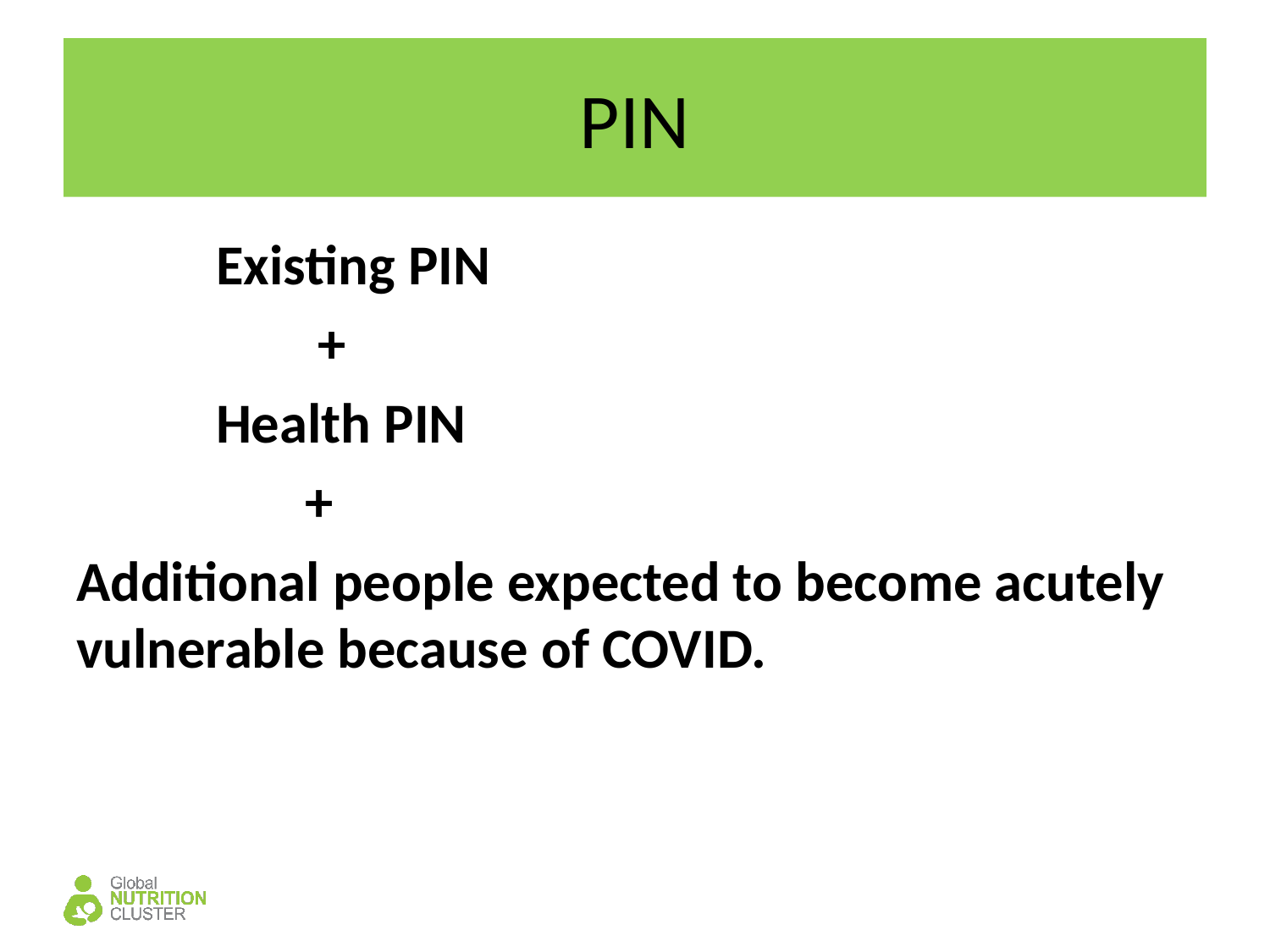

# PIN
           Existing PIN
                   +
           Health PIN
                  +
Additional people expected to become acutely vulnerable because of COVID.